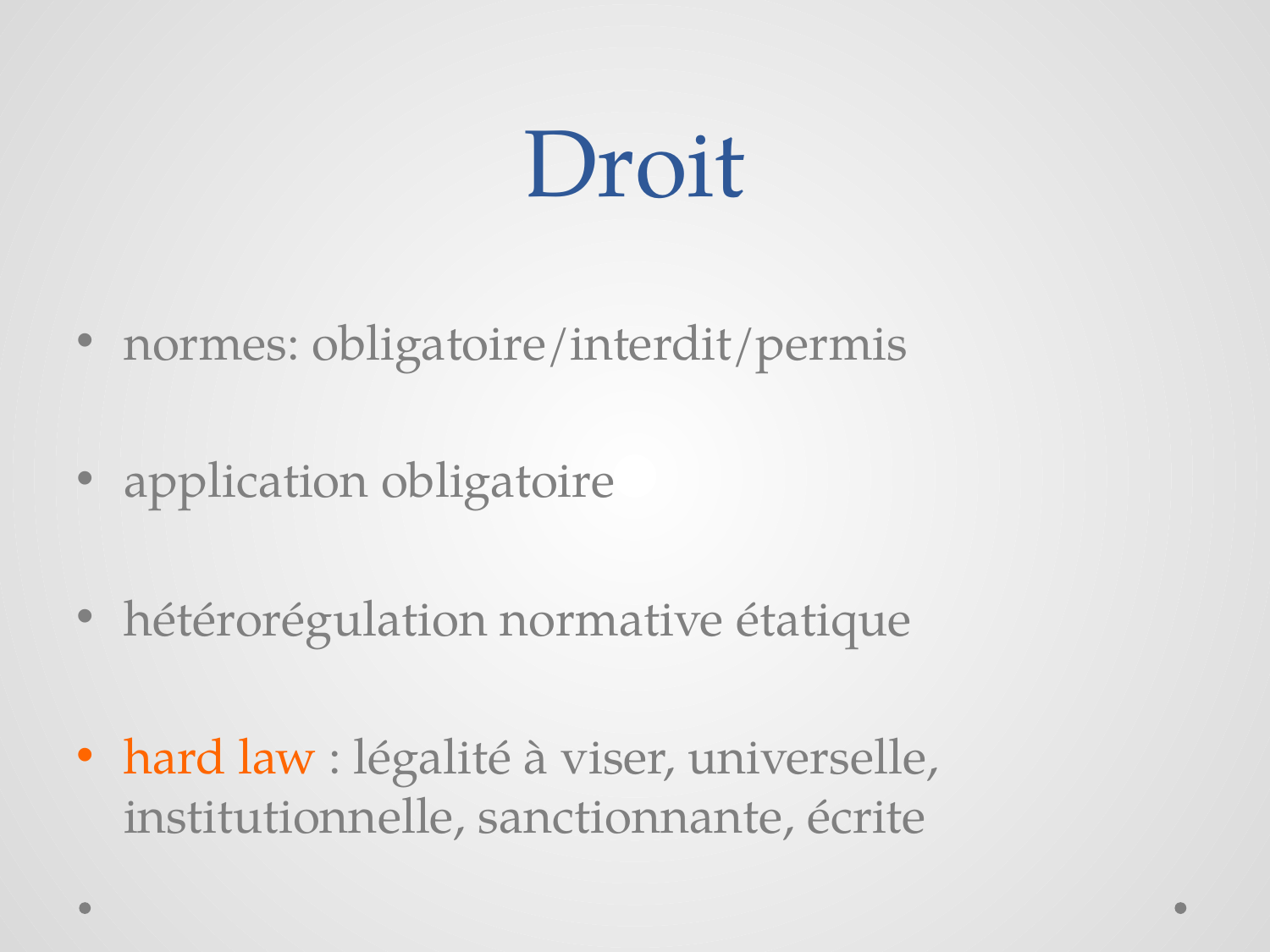

# Droit

normes: obligatoire/interdit/permis

application obligatoire

hétérorégulation normative étatique

hard law : légalité à viser, universelle, institutionnelle, sanctionnante, écrite